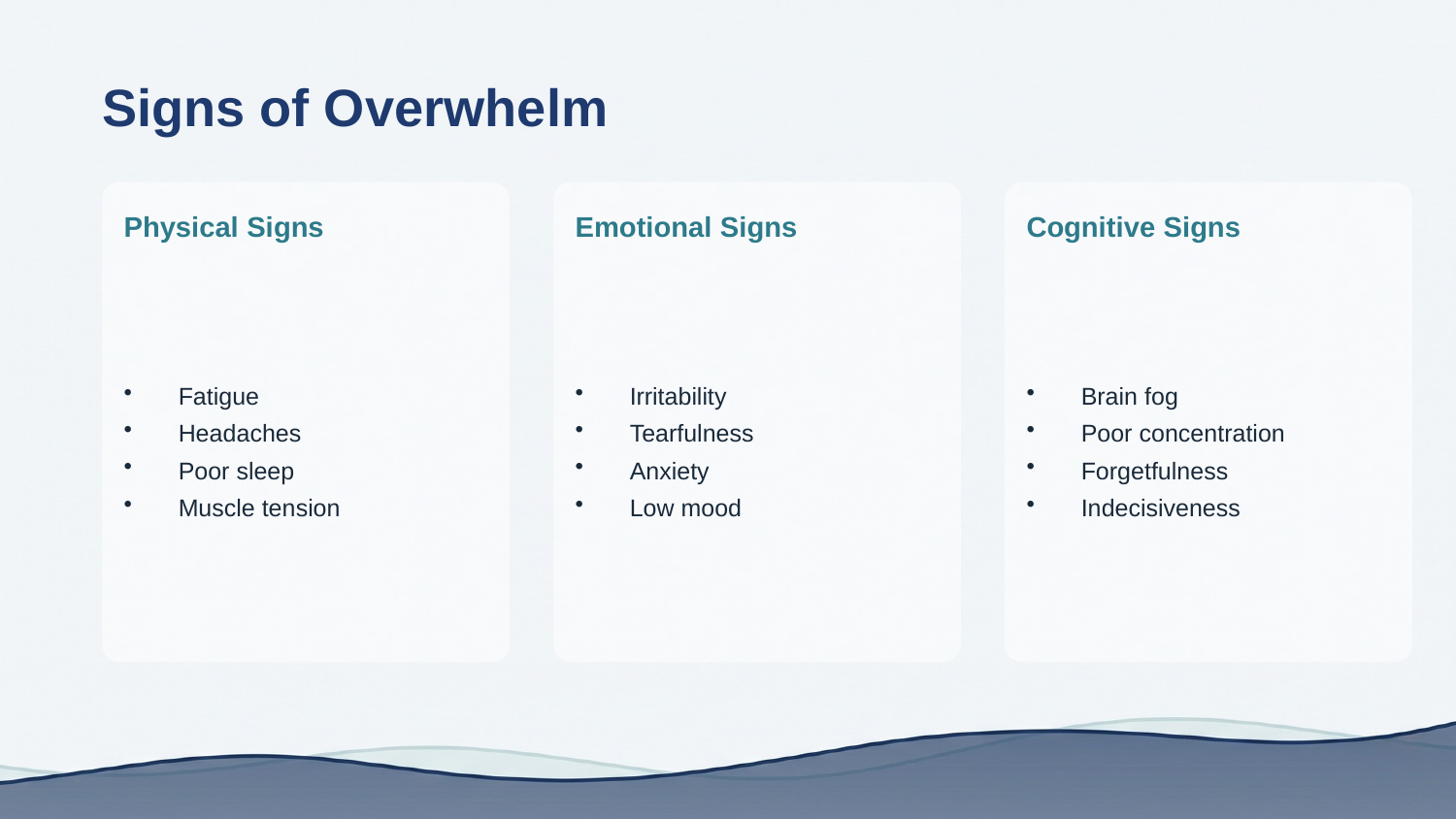

Signs of Overwhelm

Physical Signs
Emotional Signs
Cognitive Signs
Fatigue
Headaches
Poor sleep
Muscle tension
Irritability
Tearfulness
Anxiety
Low mood
Brain fog
Poor concentration
Forgetfulness
Indecisiveness